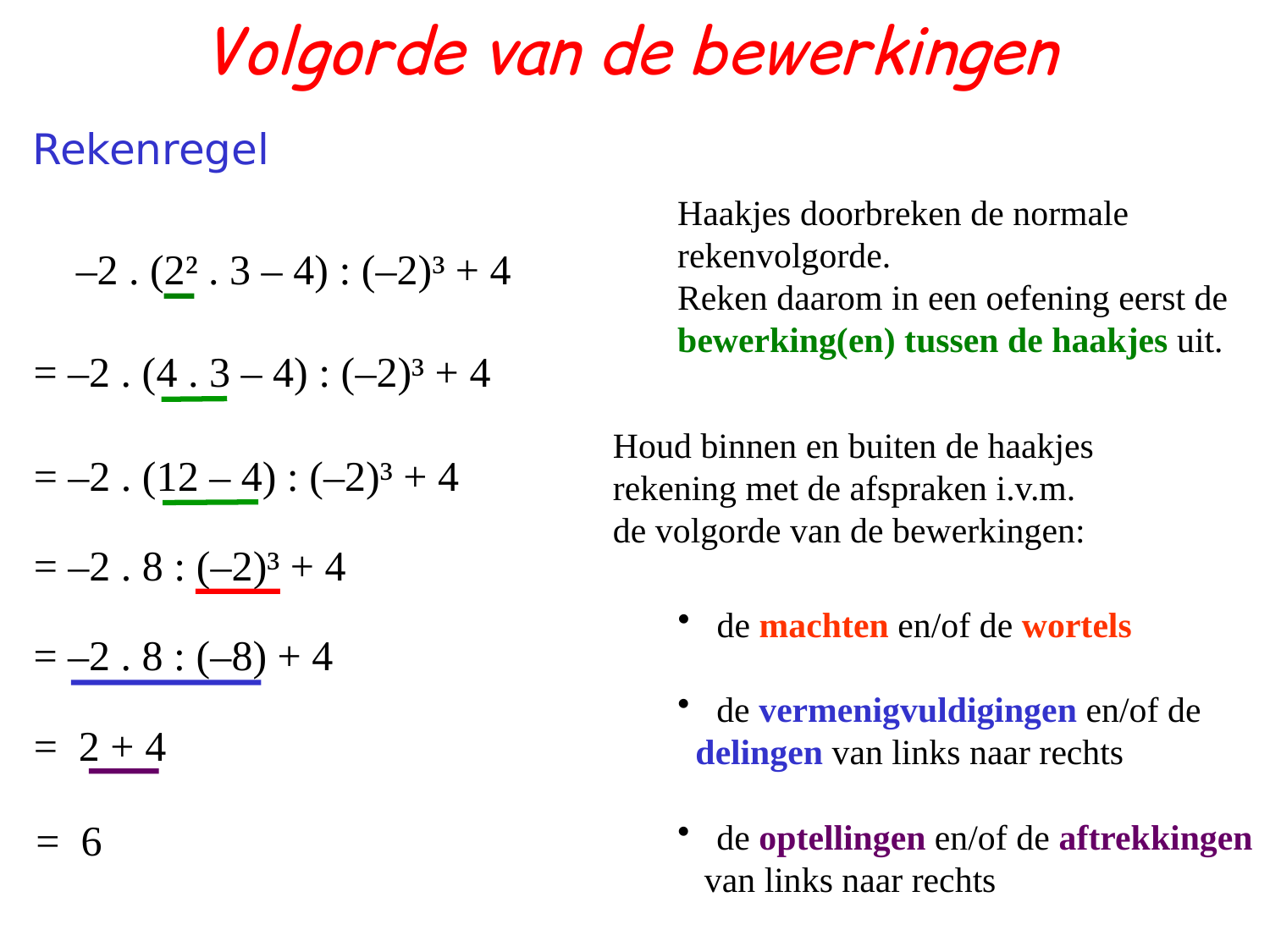

# Volgorde van de bewerkingen
Rekenregel
Haakjes doorbreken de normale rekenvolgorde.
Reken daarom in een oefening eerst de bewerking(en) tussen de haakjes uit.
–2 . (2² . 3 – 4) : (–2)³ + 4

= –2 . (4 . 3 – 4) : (–2)³ + 4

Houd binnen en buiten de haakjes
rekening met de afspraken i.v.m.
de volgorde van de bewerkingen:
= –2 . (12 – 4) : (–2)³ + 4

= –2 . 8 : (–2)³ + 4

 de machten en/of de wortels
= –2 . 8 : (–8) + 4
 de vermenigvuldigingen en/of de
  delingen van links naar rechts

=  2 + 4

=  6
 de optellingen en/of de aftrekkingen
   van links naar rechts